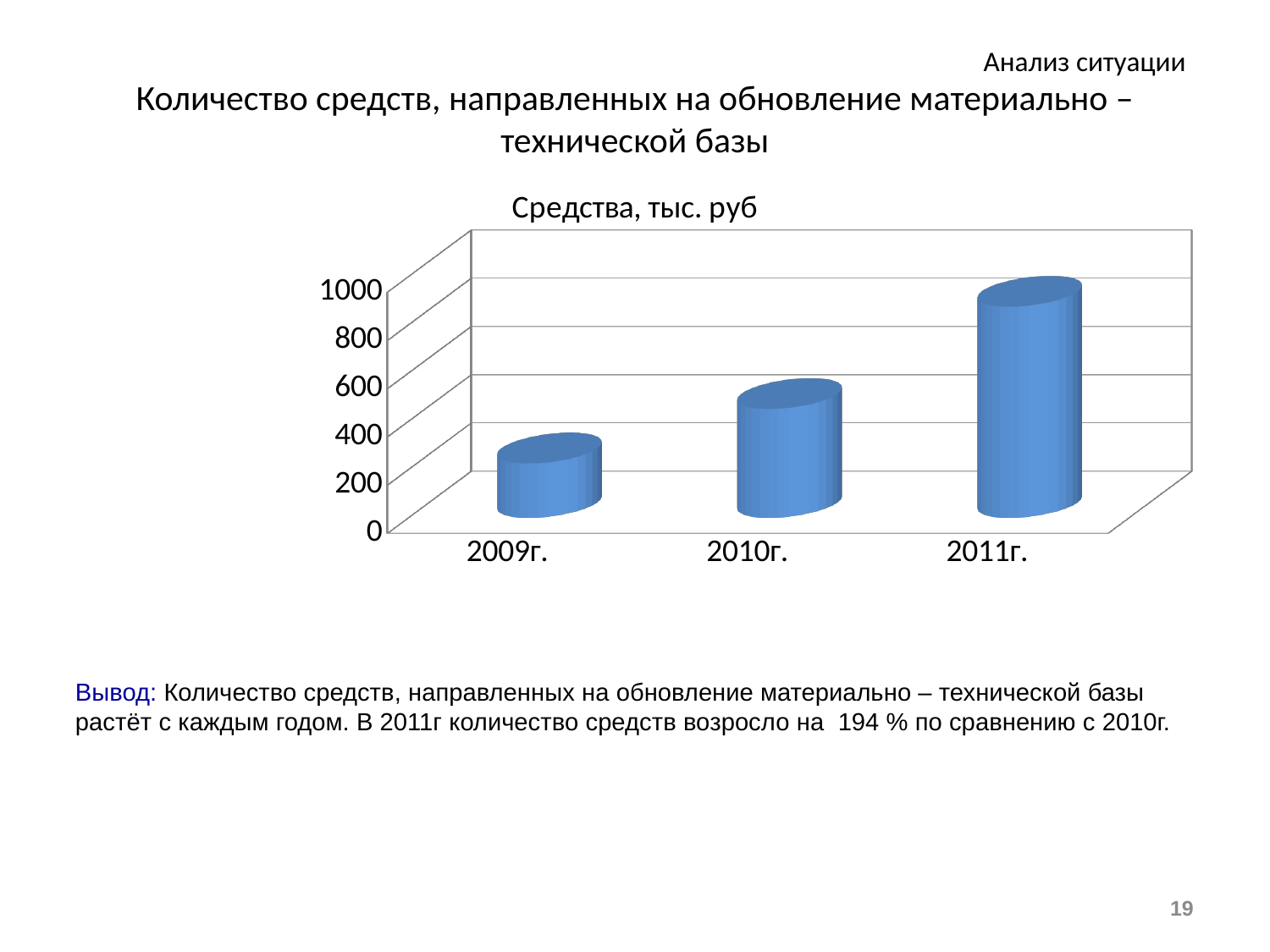

# Количество средств, направленных на обновление материально – технической базы
Анализ ситуации

[unsupported chart]

Вывод: Количество средств, направленных на обновление материально – технической базы растёт с каждым годом. В 2011г количество средств возросло на  194 % по сравнению с 2010г.
19